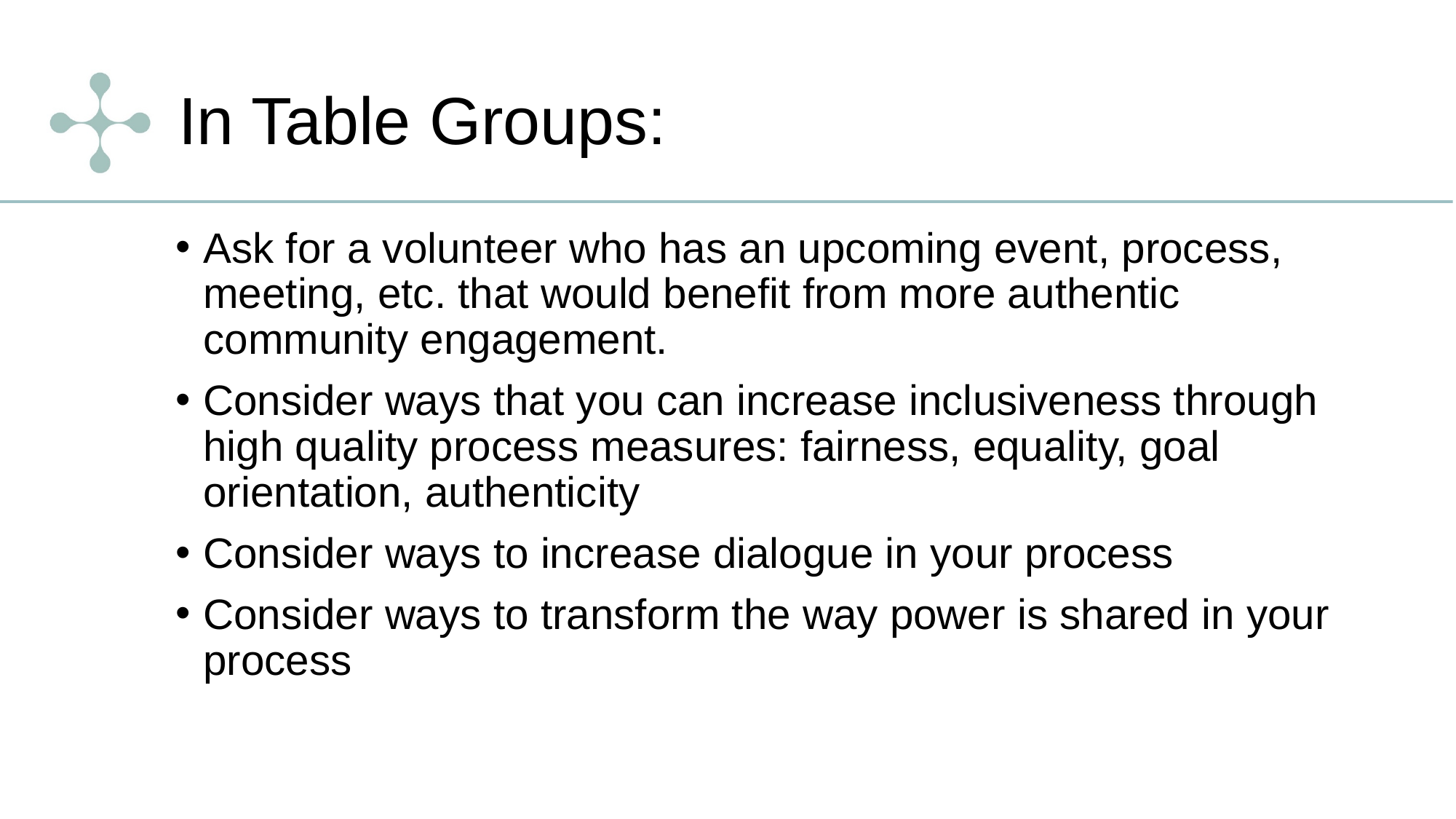

# In Table Groups:
Ask for a volunteer who has an upcoming event, process, meeting, etc. that would benefit from more authentic community engagement.
Consider ways that you can increase inclusiveness through high quality process measures: fairness, equality, goal orientation, authenticity
Consider ways to increase dialogue in your process
Consider ways to transform the way power is shared in your process